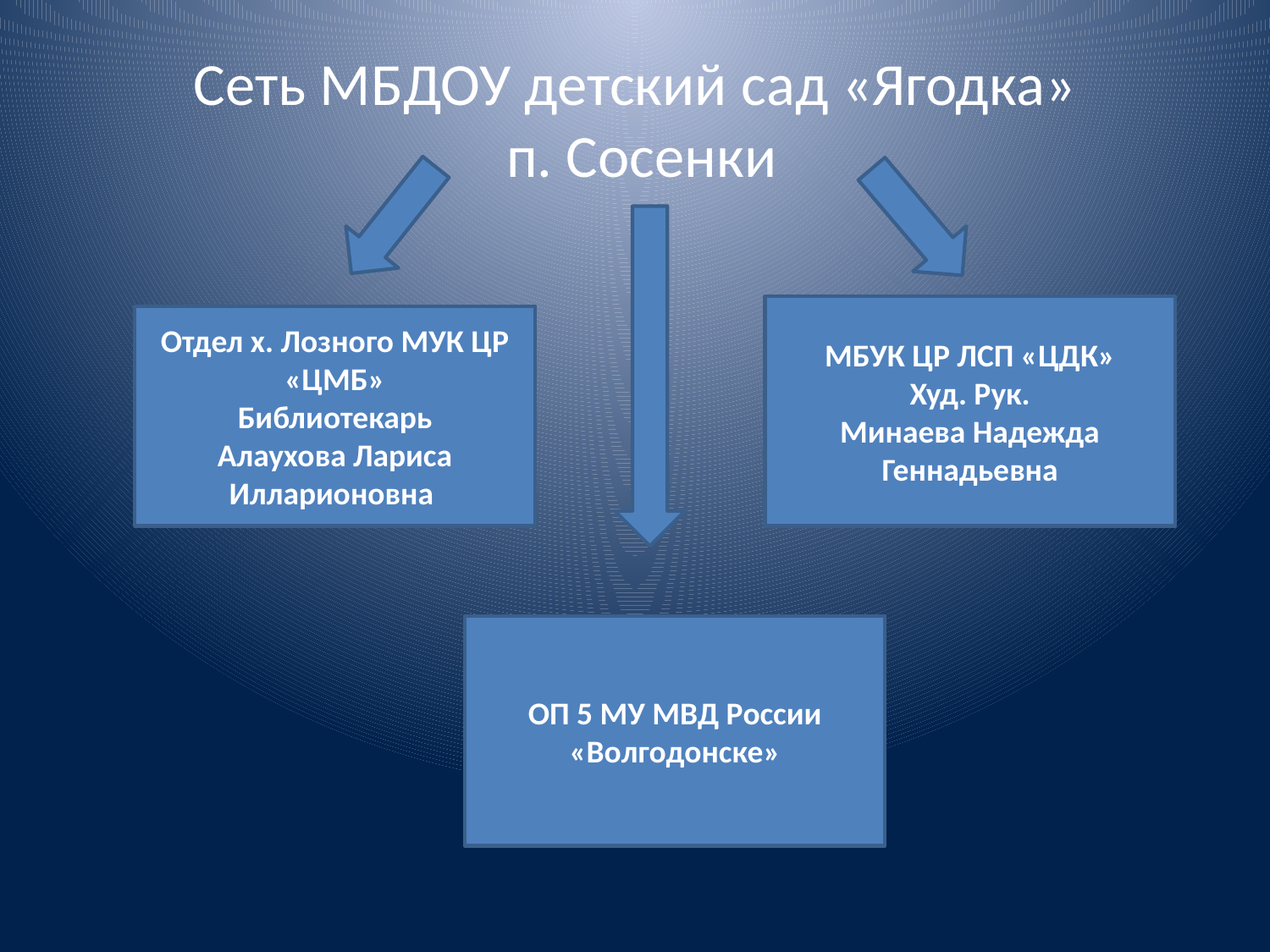

# Сеть МБДОУ детский сад «Ягодка» п. Сосенки

МБУК ЦР ЛСП «ЦДК»
Худ. Рук.
Минаева Надежда Геннадьевна
Отдел х. Лозного МУК ЦР «ЦМБ»
Библиотекарь
Алаухова Лариса Илларионовна
ОП 5 МУ МВД России «Волгодонске»